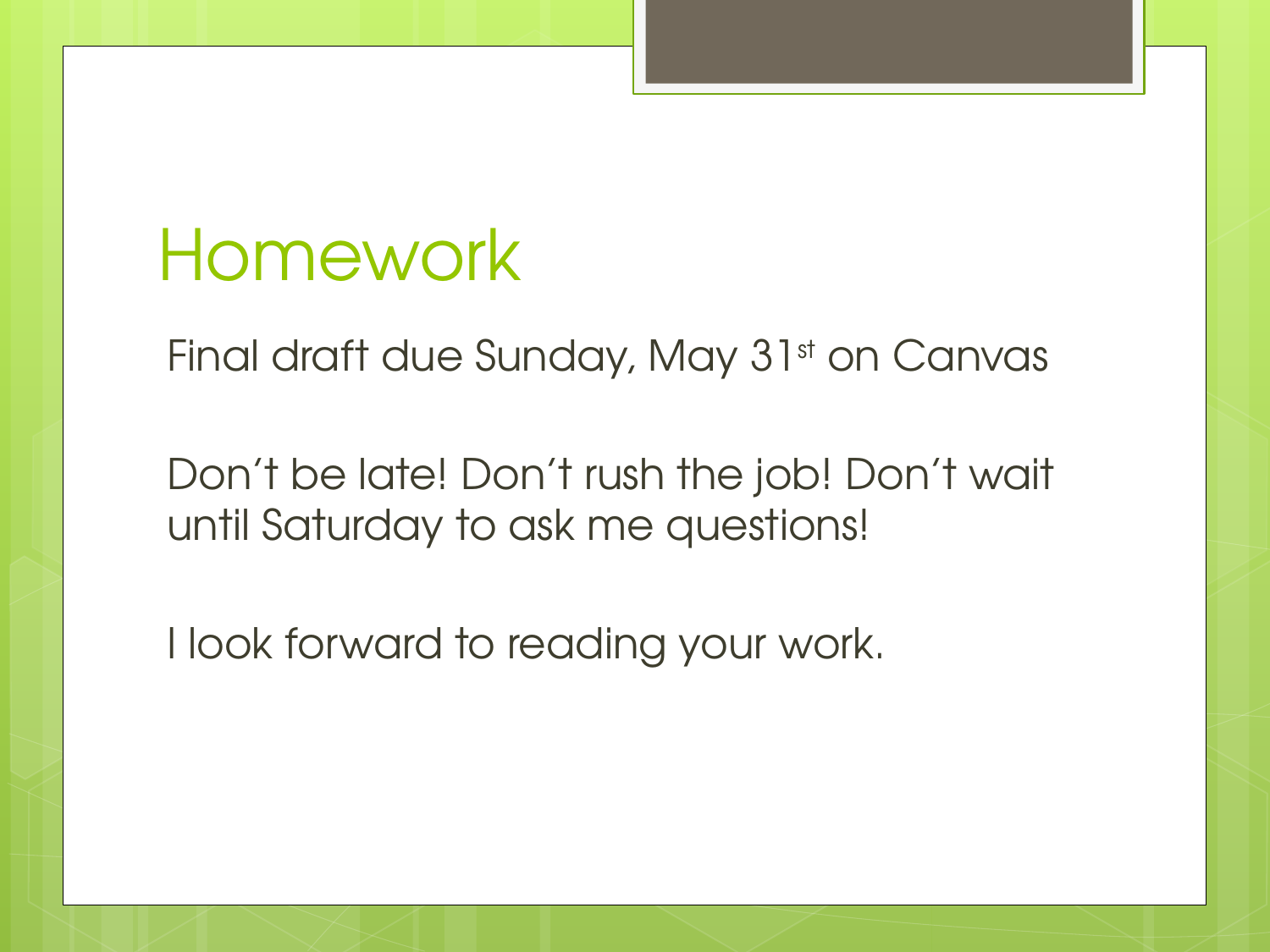

# Homework
Final draft due Sunday, May 31st on Canvas

Don’t be late! Don’t rush the job! Don’t wait until Saturday to ask me questions!

I look forward to reading your work.